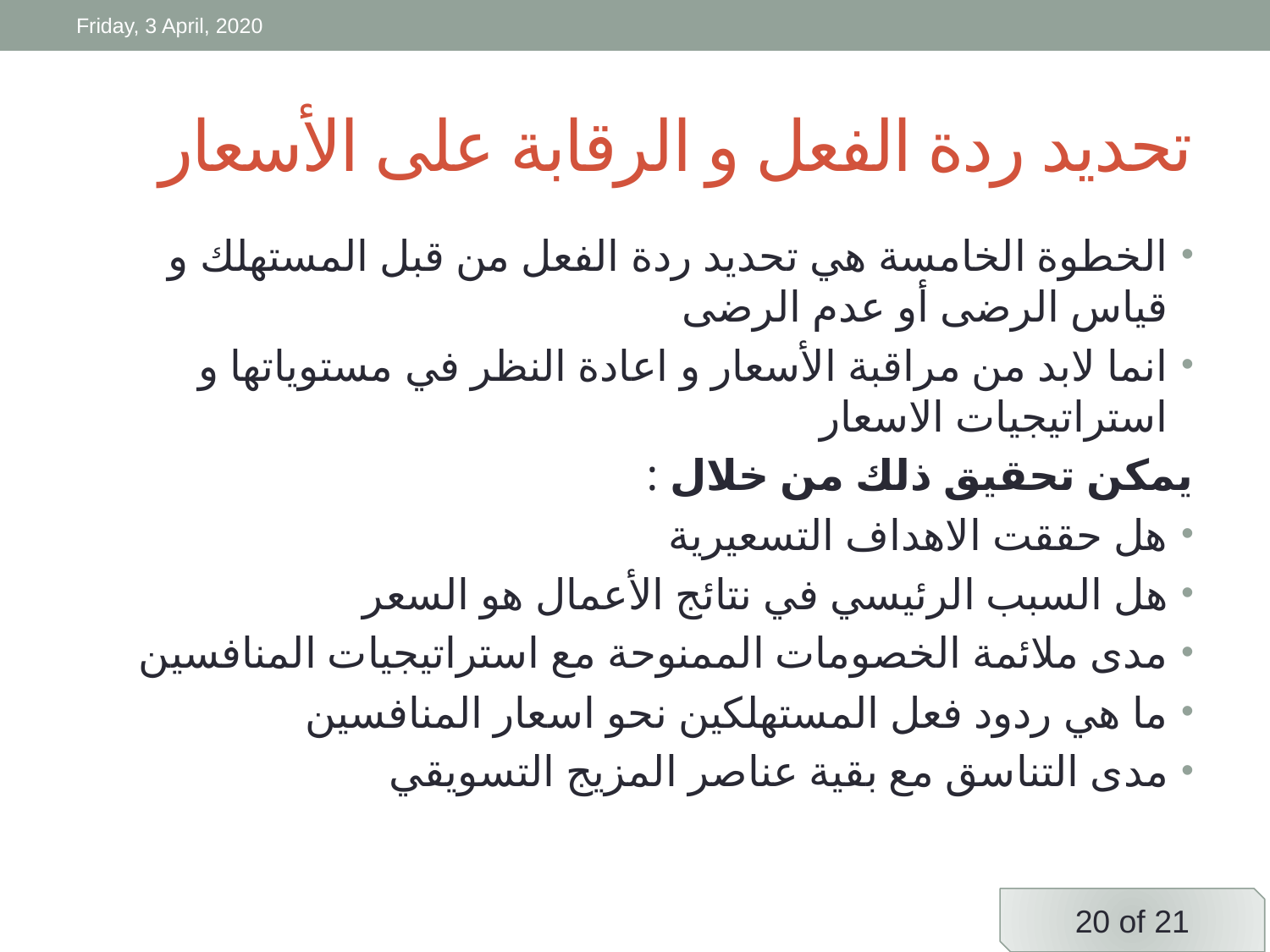

Friday, 3 April, 2020
# تحديد ردة الفعل و الرقابة على الأسعار
الخطوة الخامسة هي تحديد ردة الفعل من قبل المستهلك و قياس الرضى أو عدم الرضى
انما لابد من مراقبة الأسعار و اعادة النظر في مستوياتها و استراتيجيات الاسعار
يمكن تحقيق ذلك من خلال :
هل حققت الاهداف التسعيرية
هل السبب الرئيسي في نتائج الأعمال هو السعر
مدى ملائمة الخصومات الممنوحة مع استراتيجيات المنافسين
ما هي ردود فعل المستهلكين نحو اسعار المنافسين
مدى التناسق مع بقية عناصر المزيج التسويقي